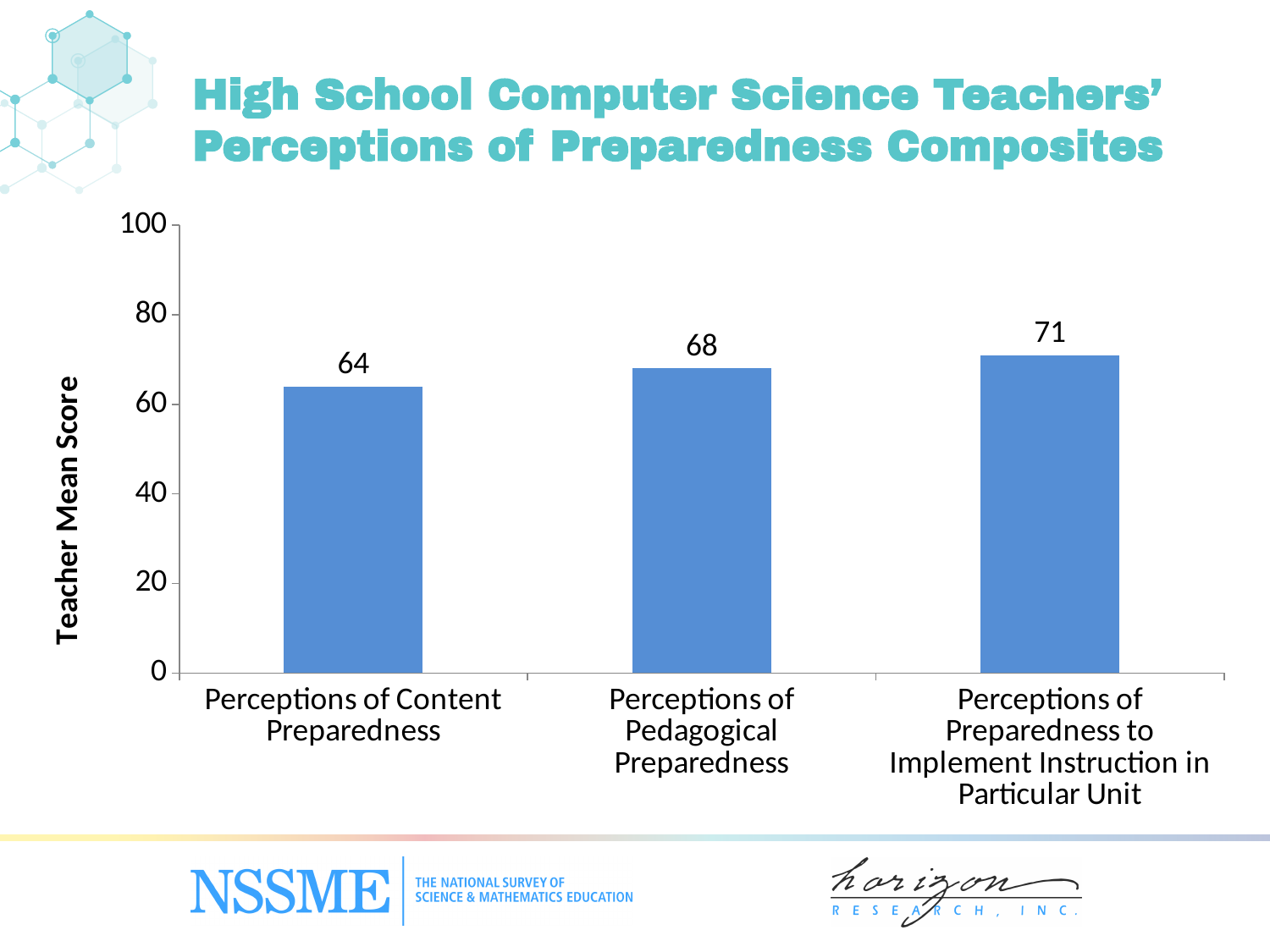

High School Computer Science Teachers’ Perceptions of Preparedness Composites

### Chart

| Category | Elementary |
|---|---|
| Perceptions of Content Preparedness | 64.0 |
| Perceptions of Pedagogical Preparedness | 68.0 |
| Perceptions of Preparedness to Implement Instruction in Particular Unit | 71.0 |